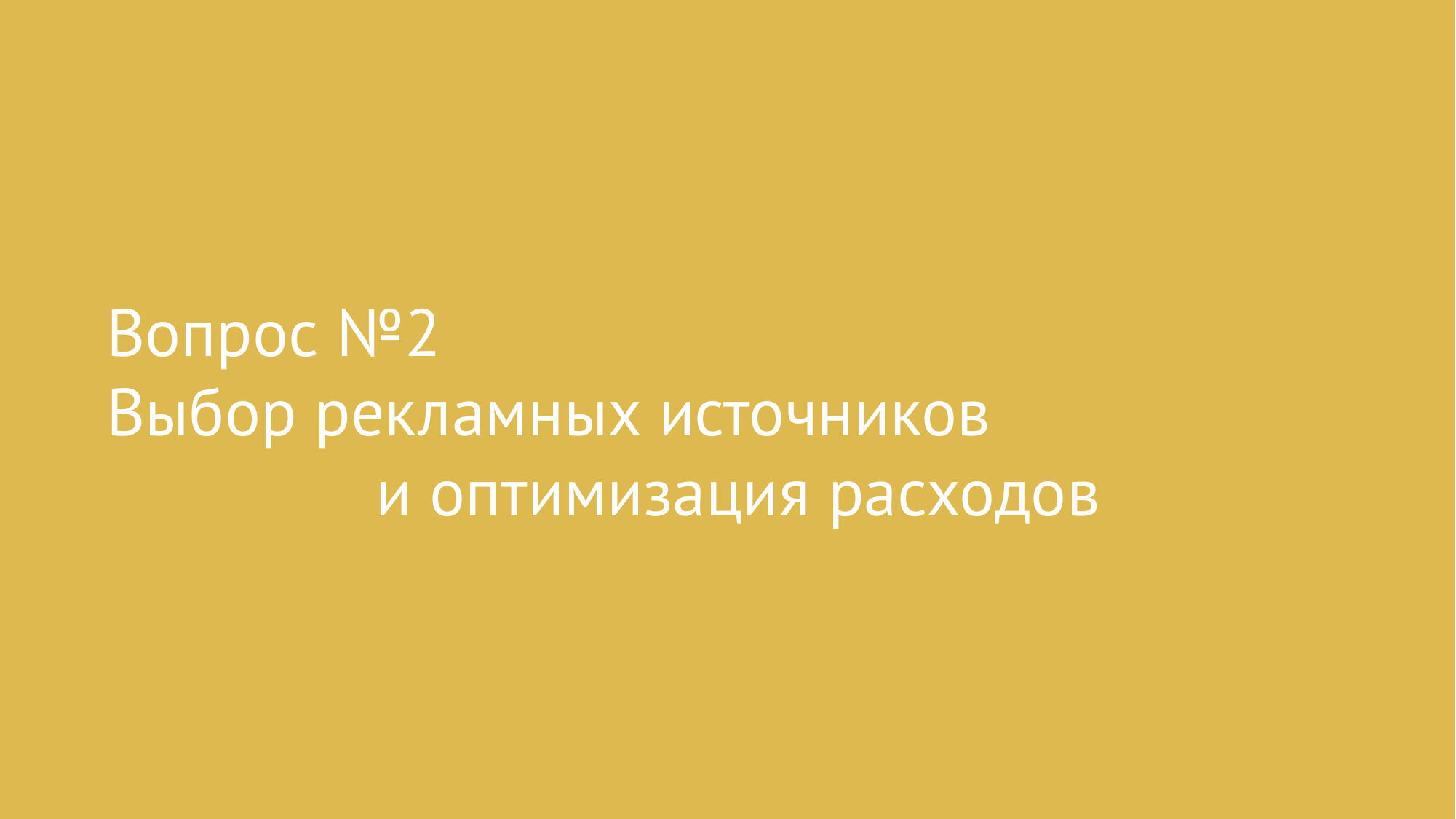

Вопрос №2
Выбор рекламных источников
и оптимизация расходов